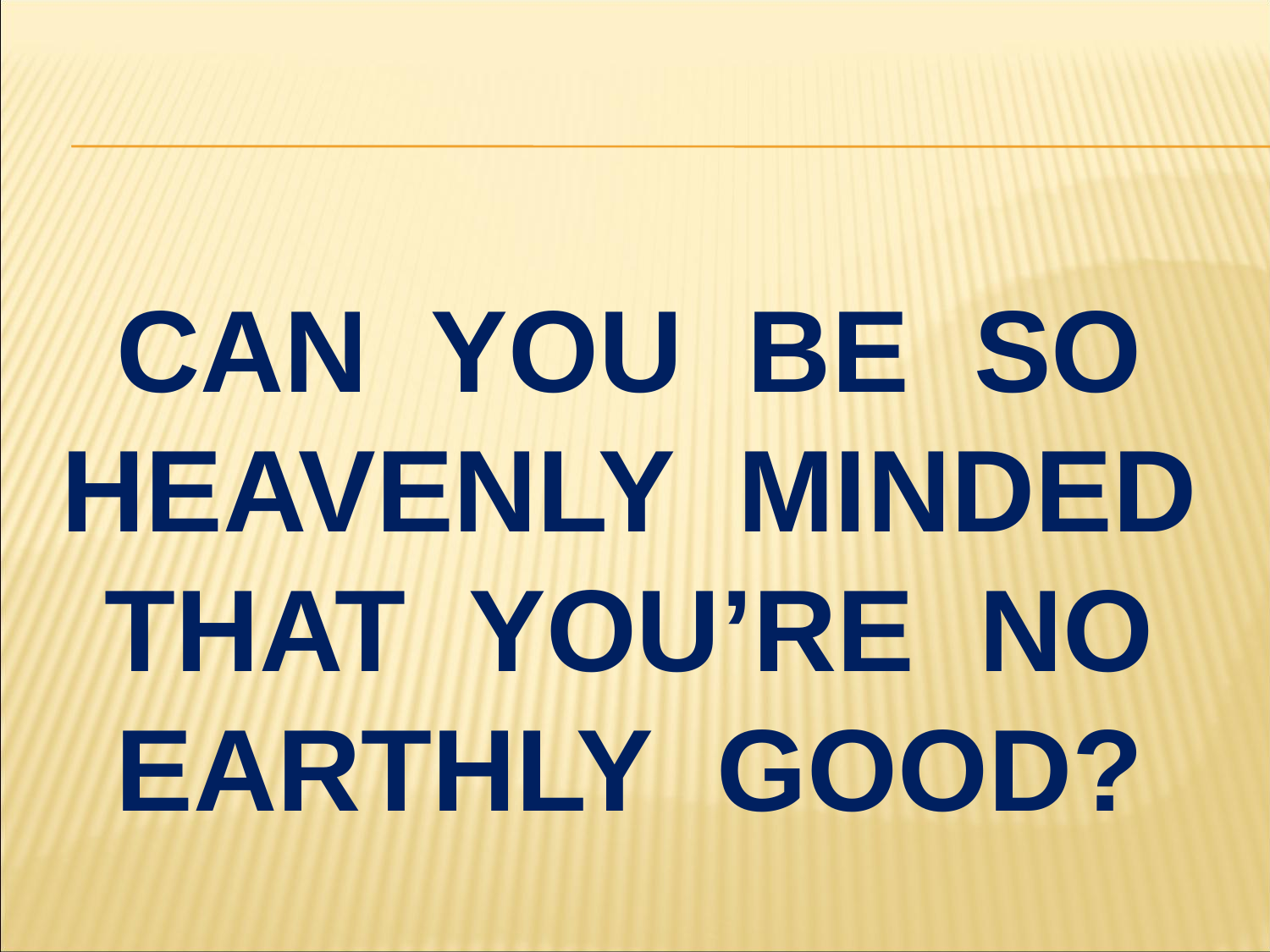

# Can  You  Be  So Heavenly  Minded That  You’re  No Earthly  Good?